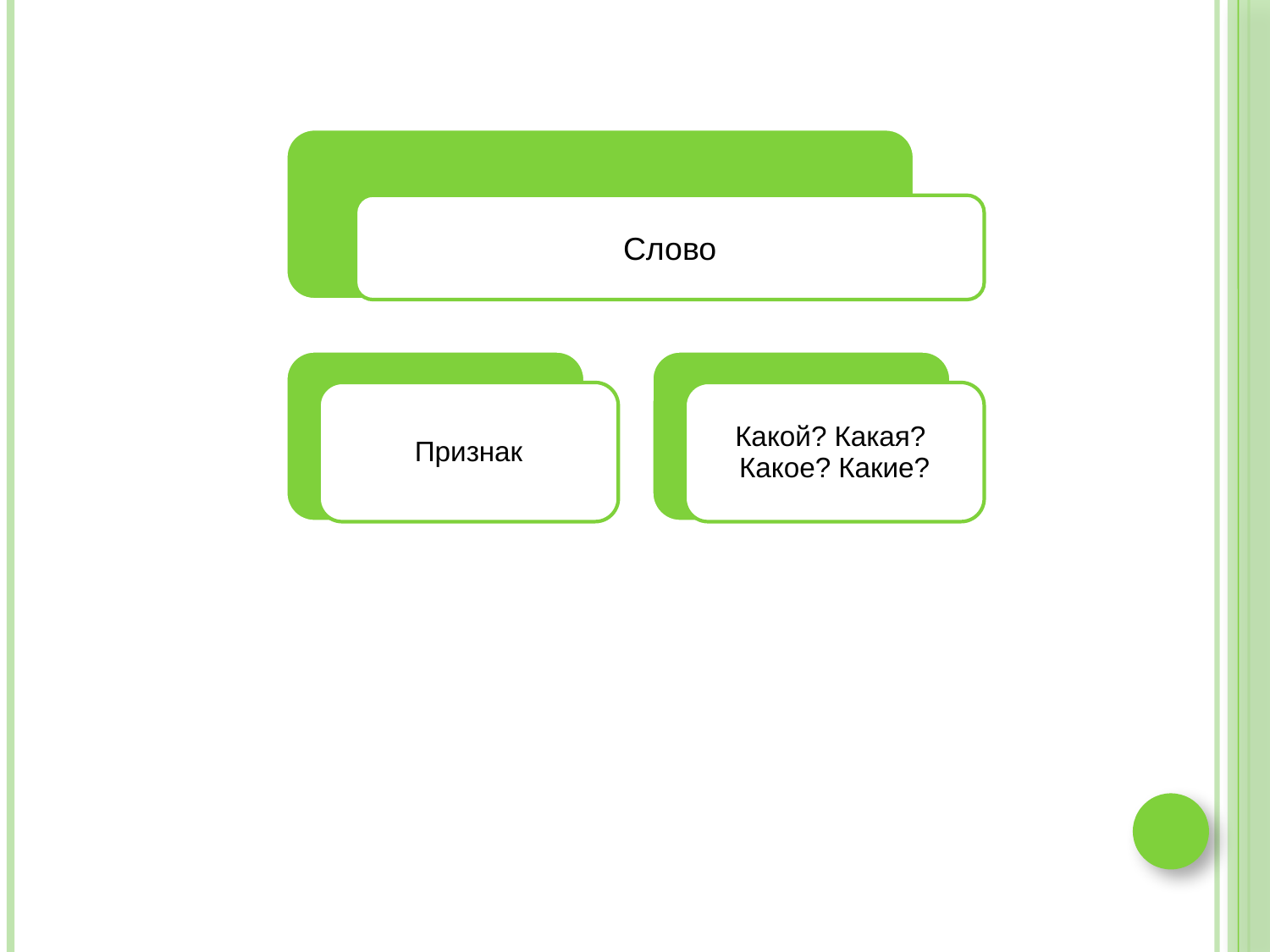

#
Слово
Признак
Какой? Какая?  Какое? Какие?